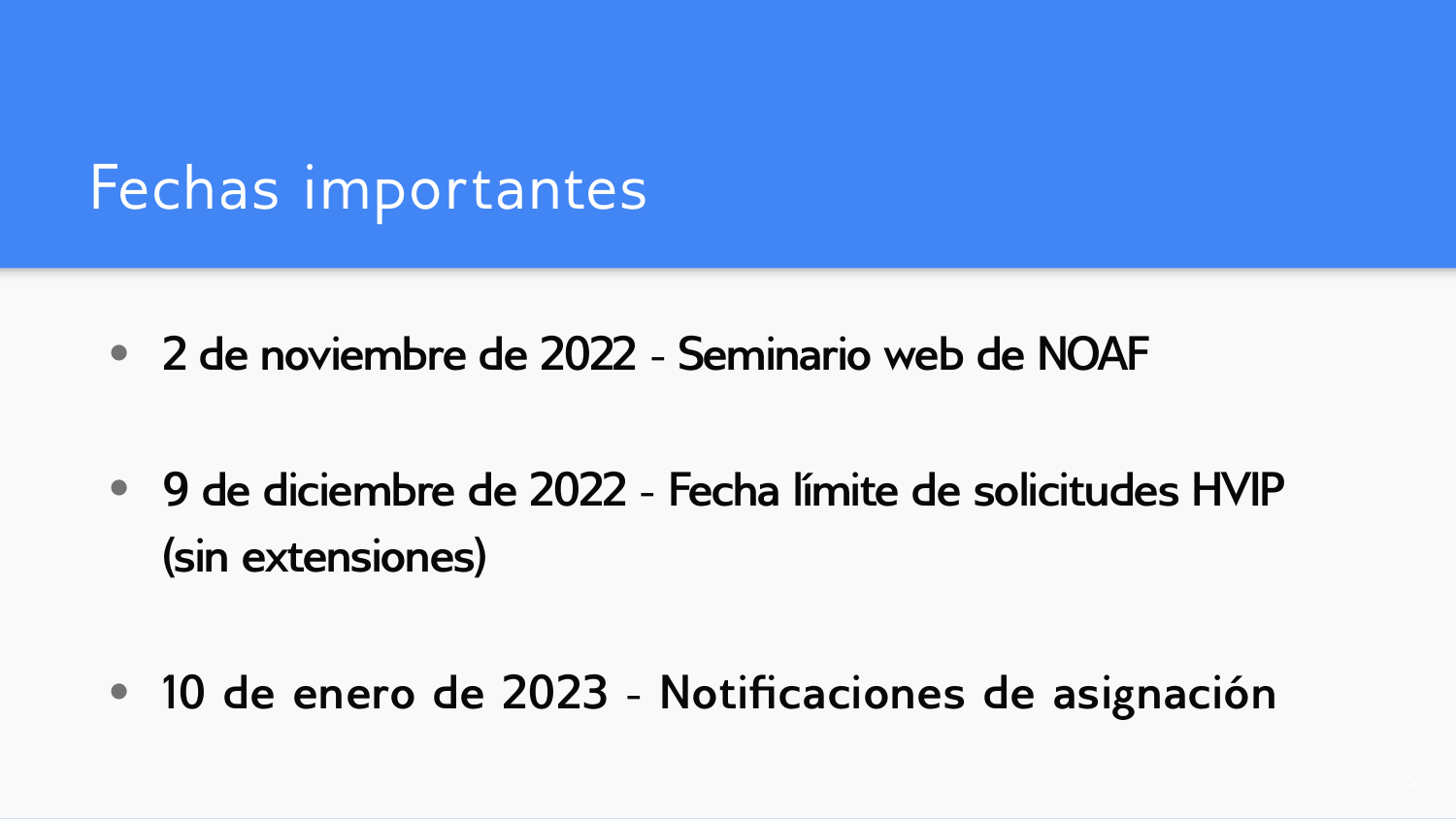

# Fechas importantes
2 de noviembre de 2022 - Seminario web de NOAF

9 de diciembre de 2022 - Fecha límite de solicitudes HVIP (sin extensiones)

10 de enero de 2023 - Notificaciones de asignación
5